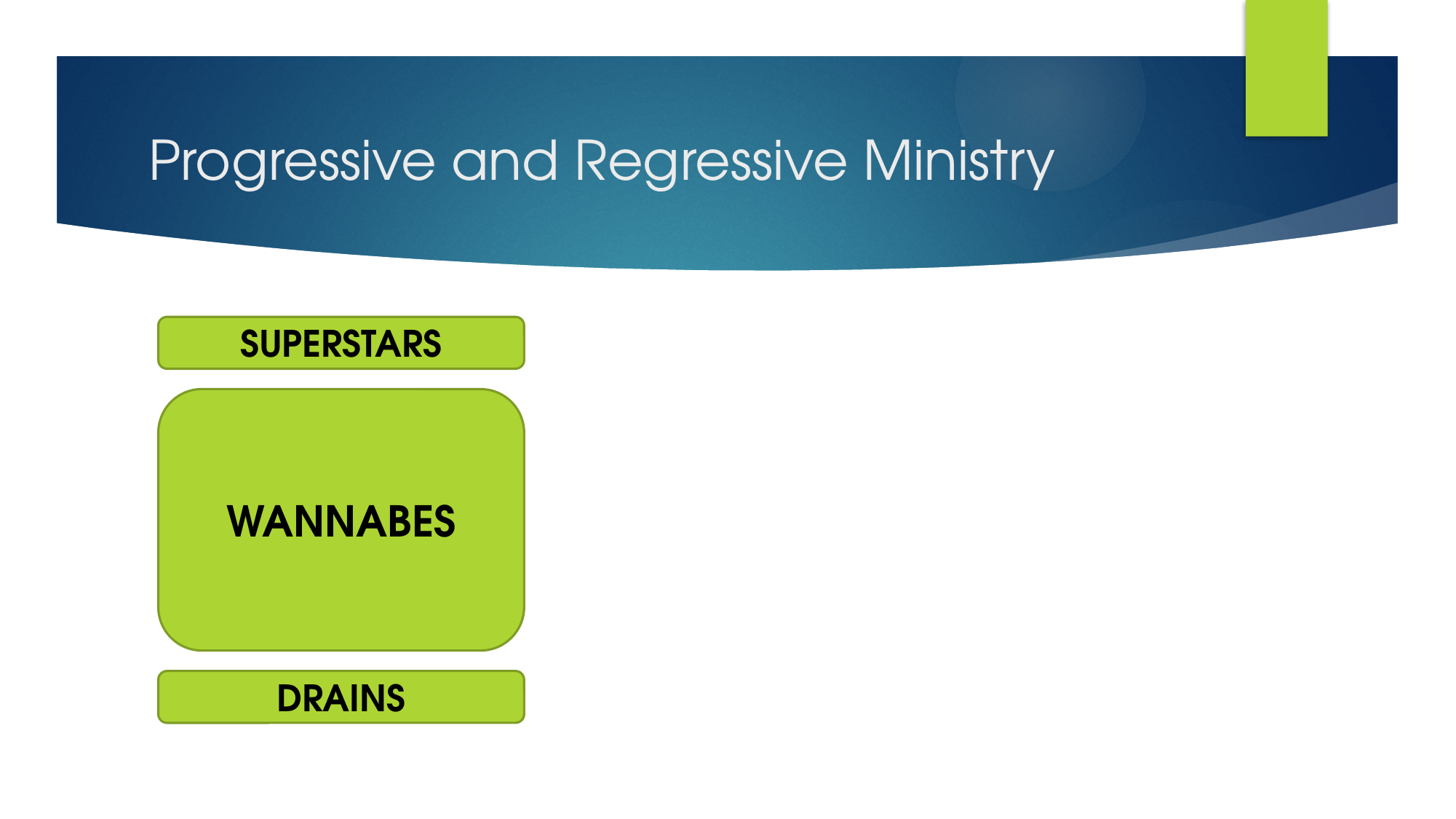

# Progressive and Regressive Ministry
SUPERSTARS
WANNABES
DRAINS